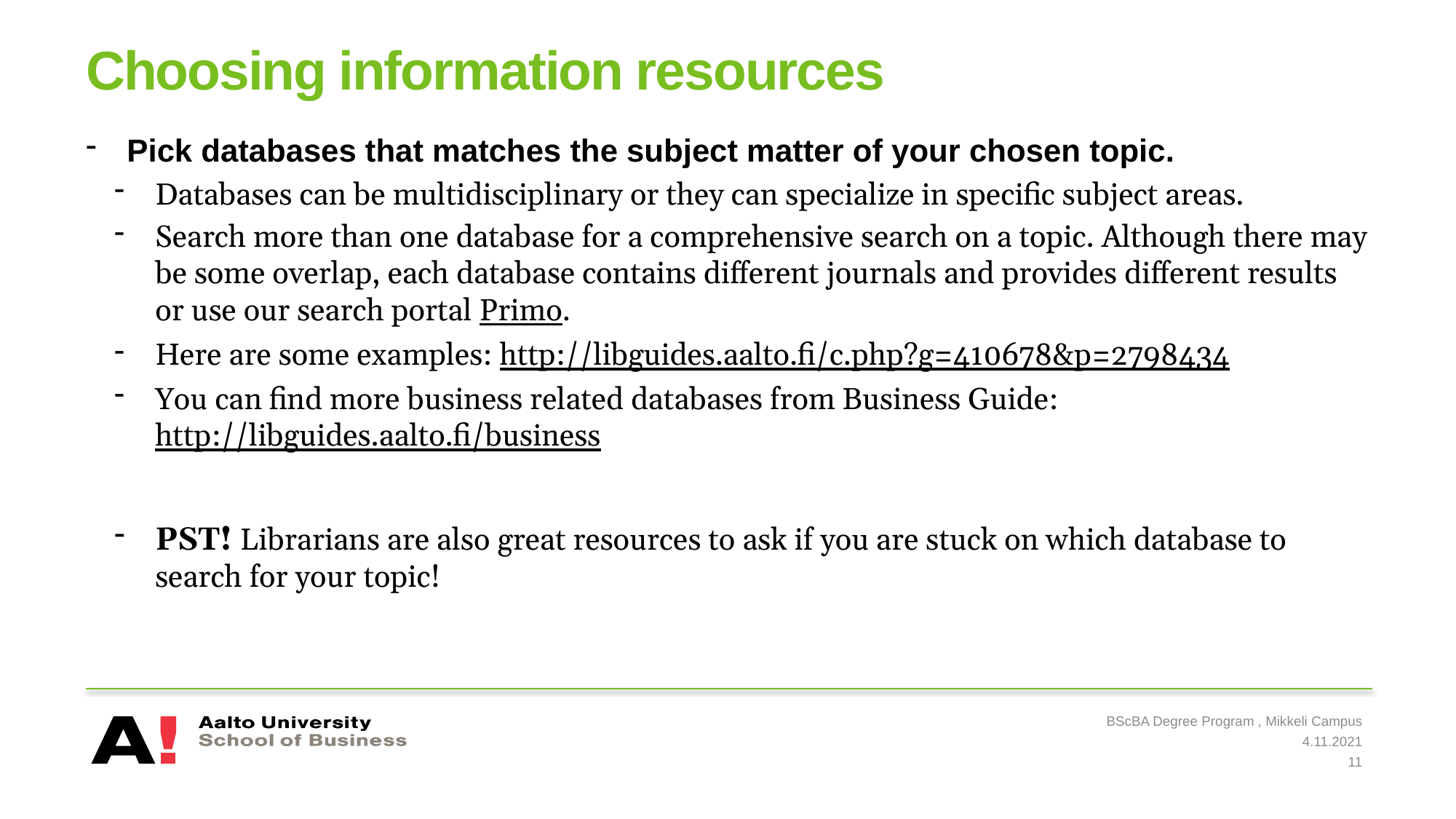

# Choosing information resources
Pick databases that matches the subject matter of your chosen topic.
Databases can be multidisciplinary or they can specialize in specific subject areas.
Search more than one database for a comprehensive search on a topic. Although there may be some overlap, each database contains different journals and provides different results or use our search portal Primo.
Here are some examples: http://libguides.aalto.fi/c.php?g=410678&p=2798434
You can find more business related databases from Business Guide: http://libguides.aalto.fi/business

PST! Librarians are also great resources to ask if you are stuck on which database to search for your topic!

BScBA Degree Program , Mikkeli Campus
4.11.2021
11